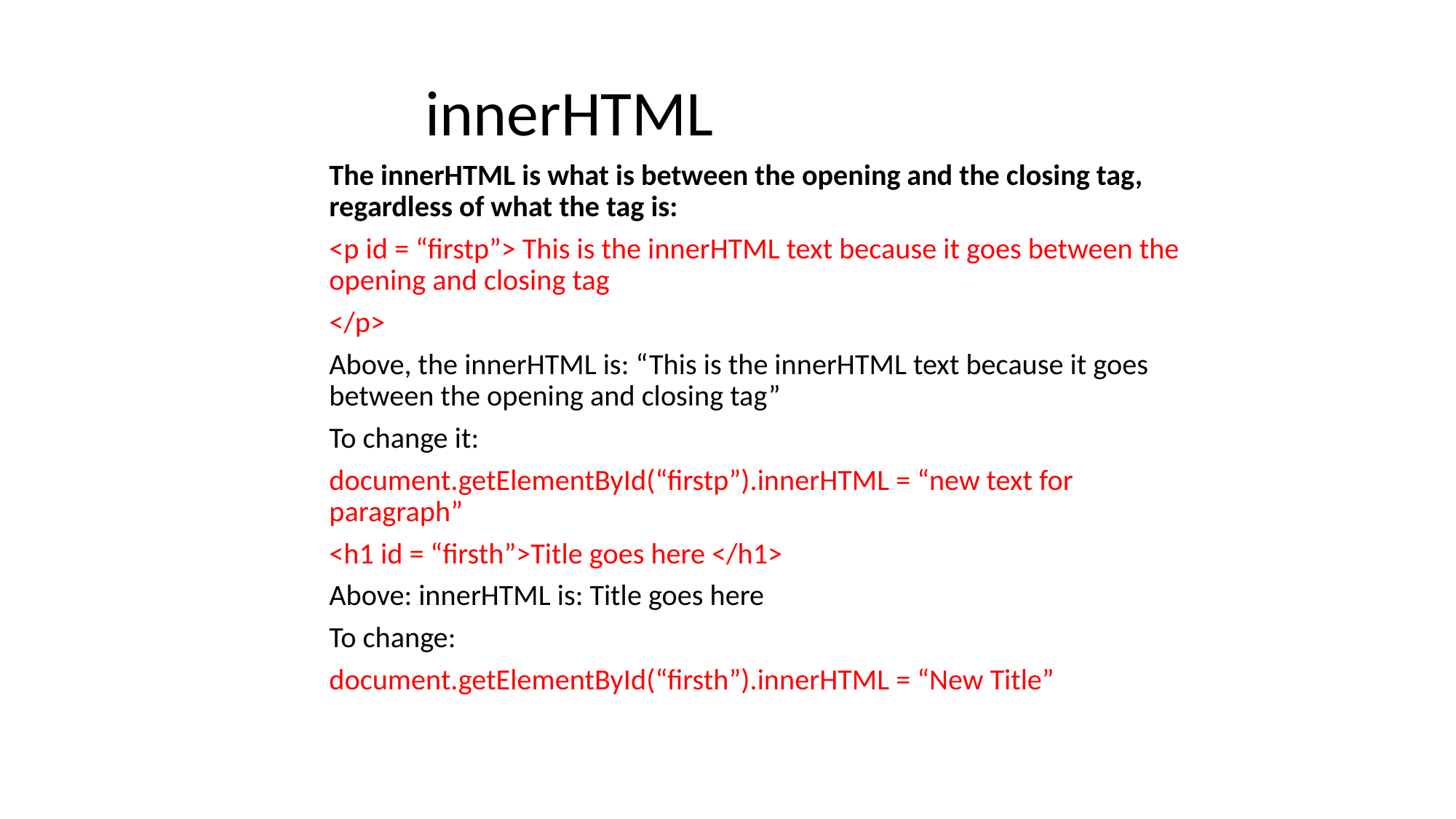

# innerHTML
The innerHTML is what is between the opening and the closing tag, regardless of what the tag is:
<p id = “firstp”> This is the innerHTML text because it goes between the opening and closing tag
</p>
Above, the innerHTML is: “This is the innerHTML text because it goes between the opening and closing tag”
To change it:
document.getElementById(“firstp”).innerHTML = “new text for paragraph”
<h1 id = “firsth”>Title goes here </h1>
Above: innerHTML is: Title goes here
To change:
document.getElementById(“firsth”).innerHTML = “New Title”